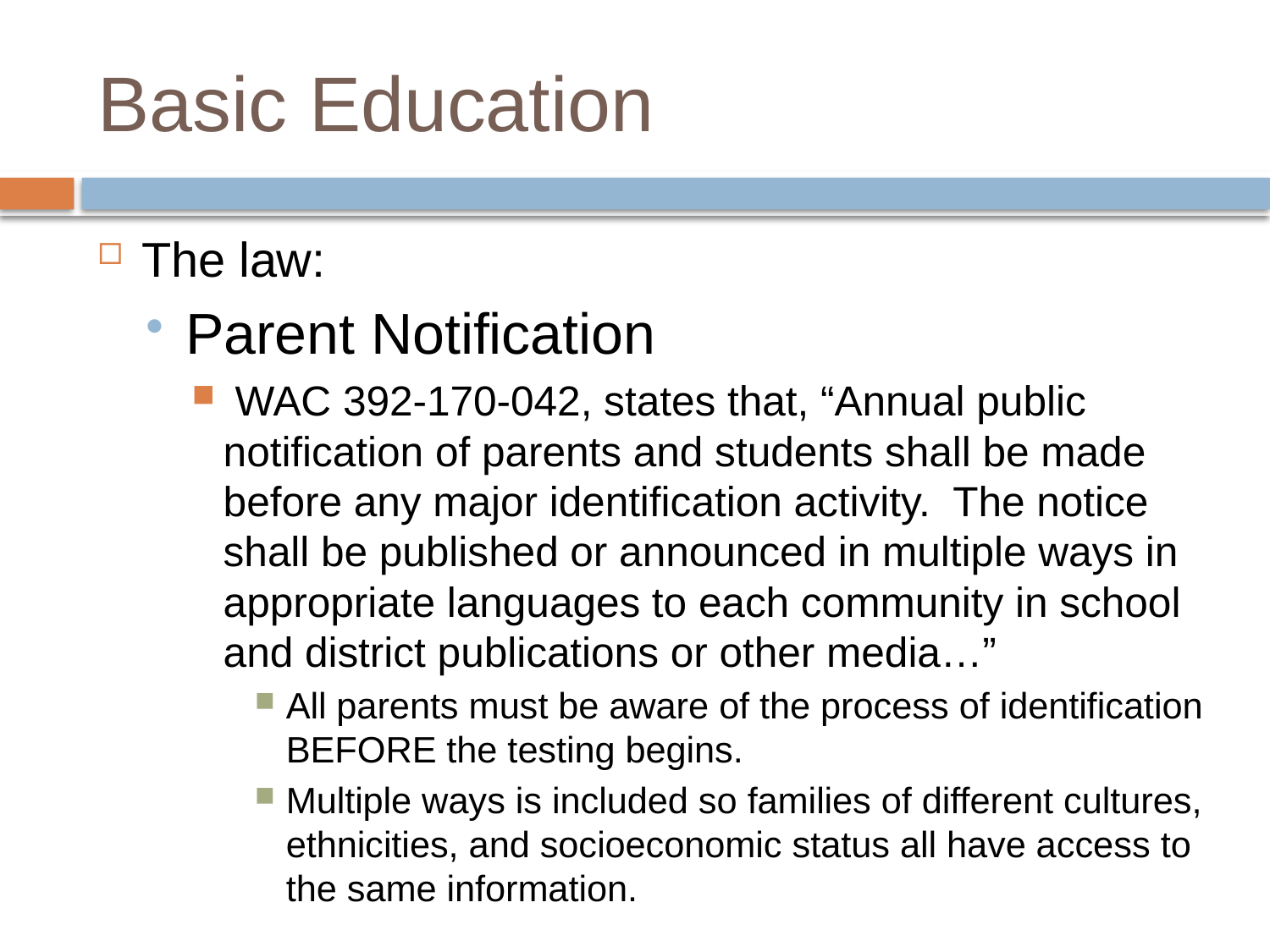

# Basic Education
The law:
Parent Notification
 WAC 392-170-042, states that, “Annual public notification of parents and students shall be made before any major identification activity.  The notice shall be published or announced in multiple ways in appropriate languages to each community in school and district publications or other media…”
All parents must be aware of the process of identification BEFORE the testing begins.
Multiple ways is included so families of different cultures, ethnicities, and socioeconomic status all have access to the same information.